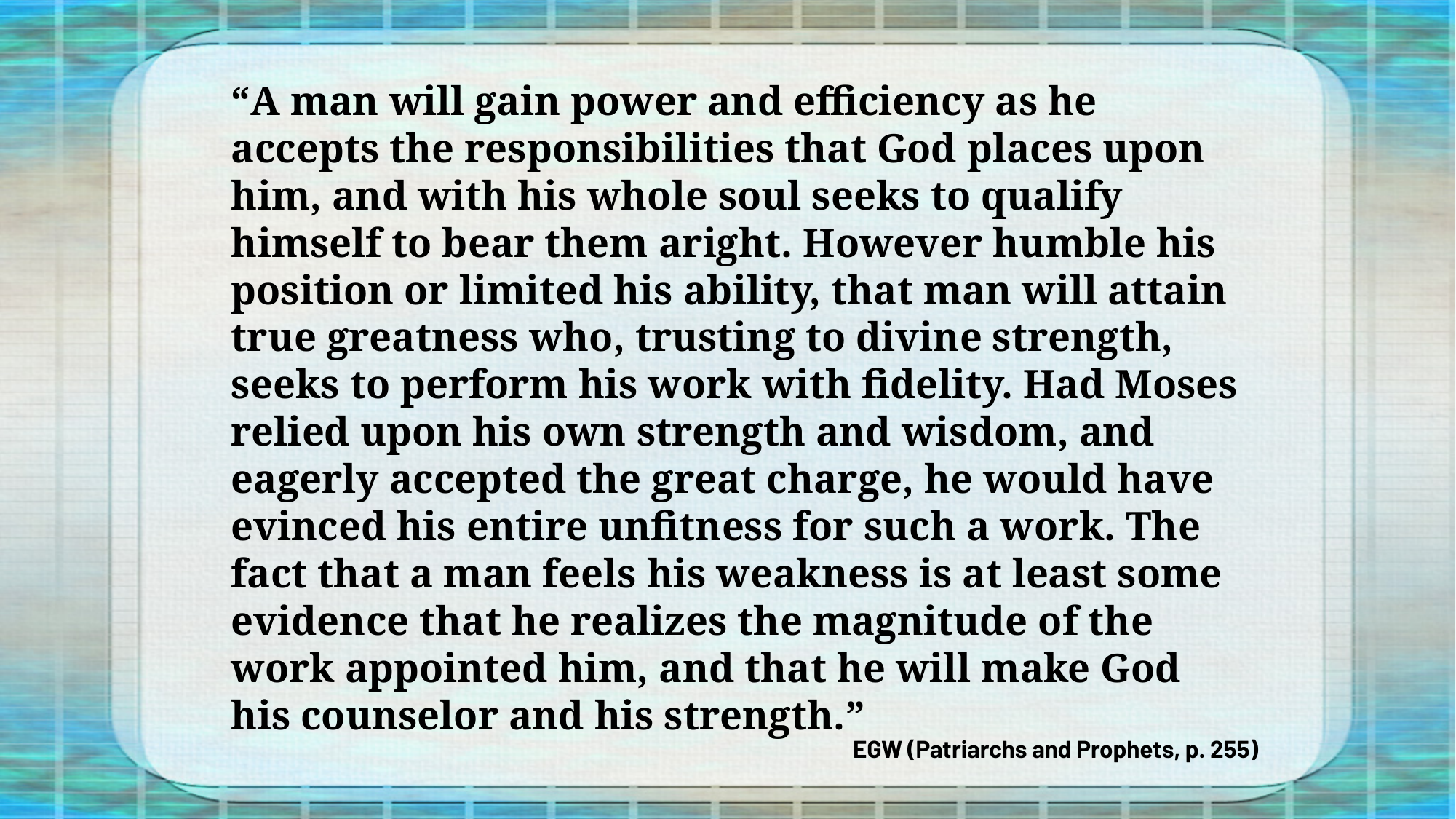

“A man will gain power and efficiency as he accepts the responsibilities that God places upon him, and with his whole soul seeks to qualify himself to bear them aright. However humble his position or limited his ability, that man will attain true greatness who, trusting to divine strength, seeks to perform his work with fidelity. Had Moses relied upon his own strength and wisdom, and eagerly accepted the great charge, he would have evinced his entire unfitness for such a work. The fact that a man feels his weakness is at least some evidence that he realizes the magnitude of the work appointed him, and that he will make God his counselor and his strength.”
EGW (Patriarchs and Prophets, p. 255)